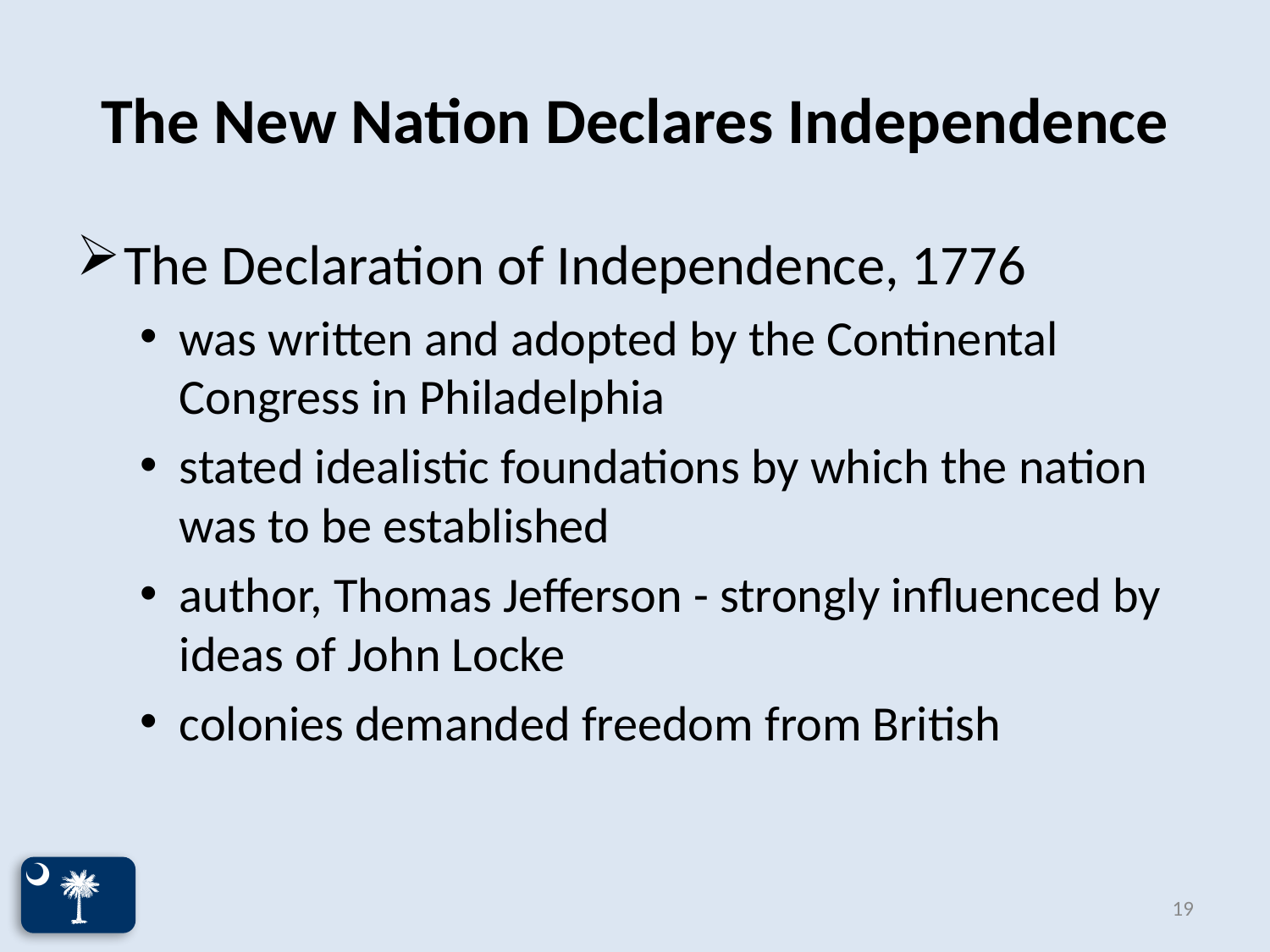

# The New Nation Declares Independence
The Declaration of Independence, 1776
was written and adopted by the Continental Congress in Philadelphia
stated idealistic foundations by which the nation was to be established
author, Thomas Jefferson - strongly influenced by ideas of John Locke
colonies demanded freedom from British

19